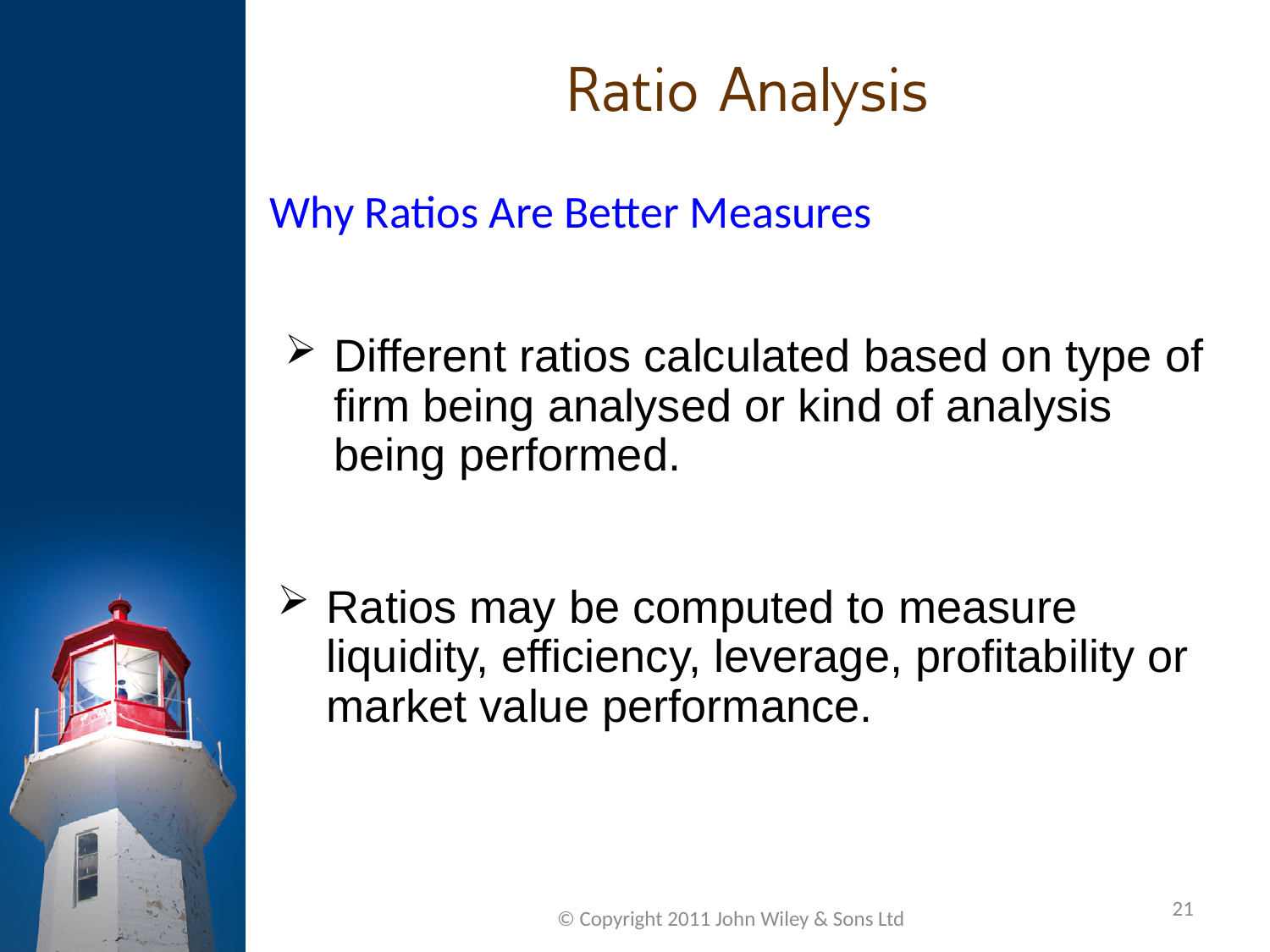

Ratio Analysis
Why Ratios Are Better Measures
Different ratios calculated based on type of firm being analysed or kind of analysis being performed.
Ratios may be computed to measure liquidity, efficiency, leverage, profitability or market value performance.
21